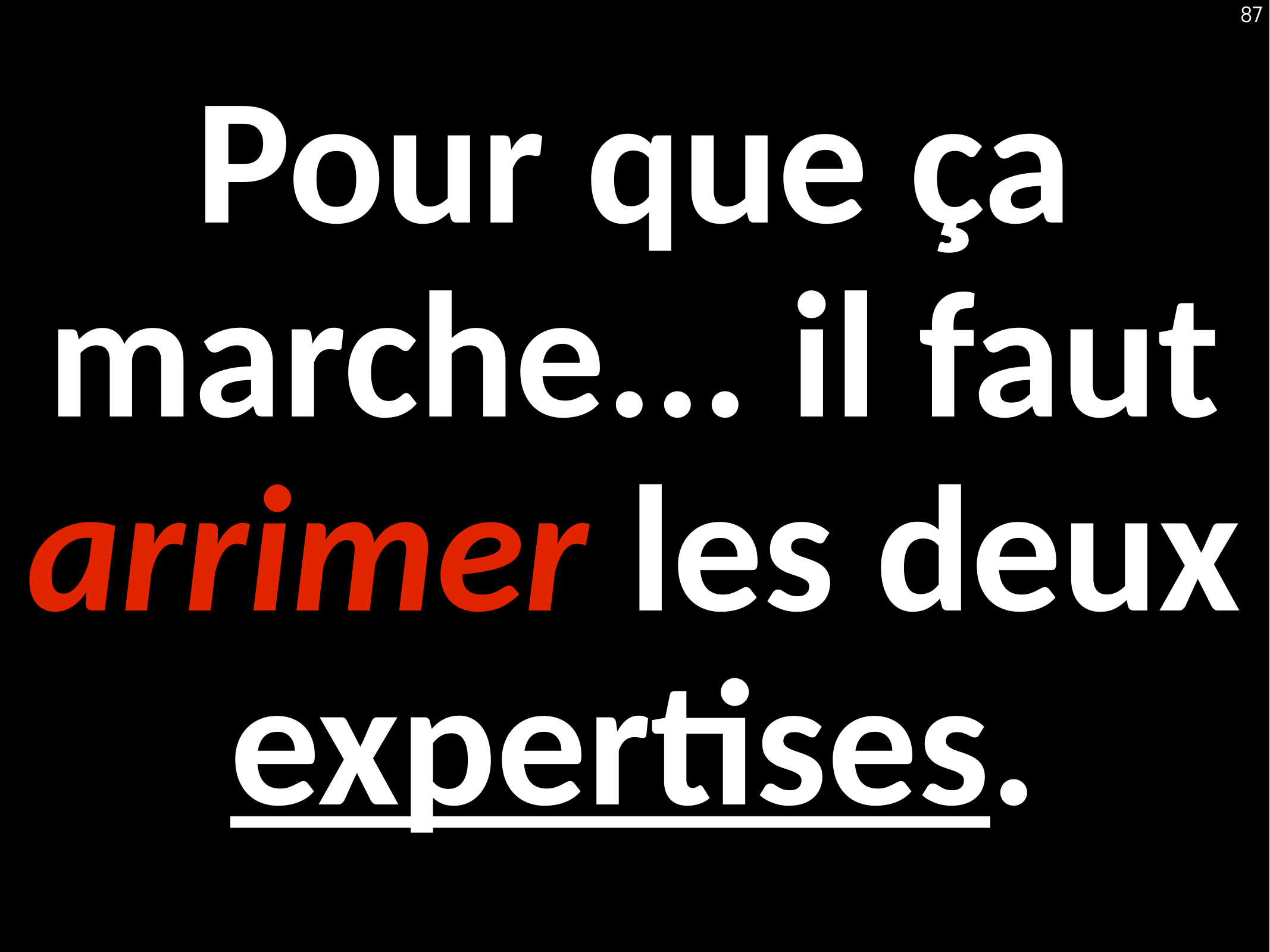

87
# Pour que ça marche... il faut arrimer les deux expertises.